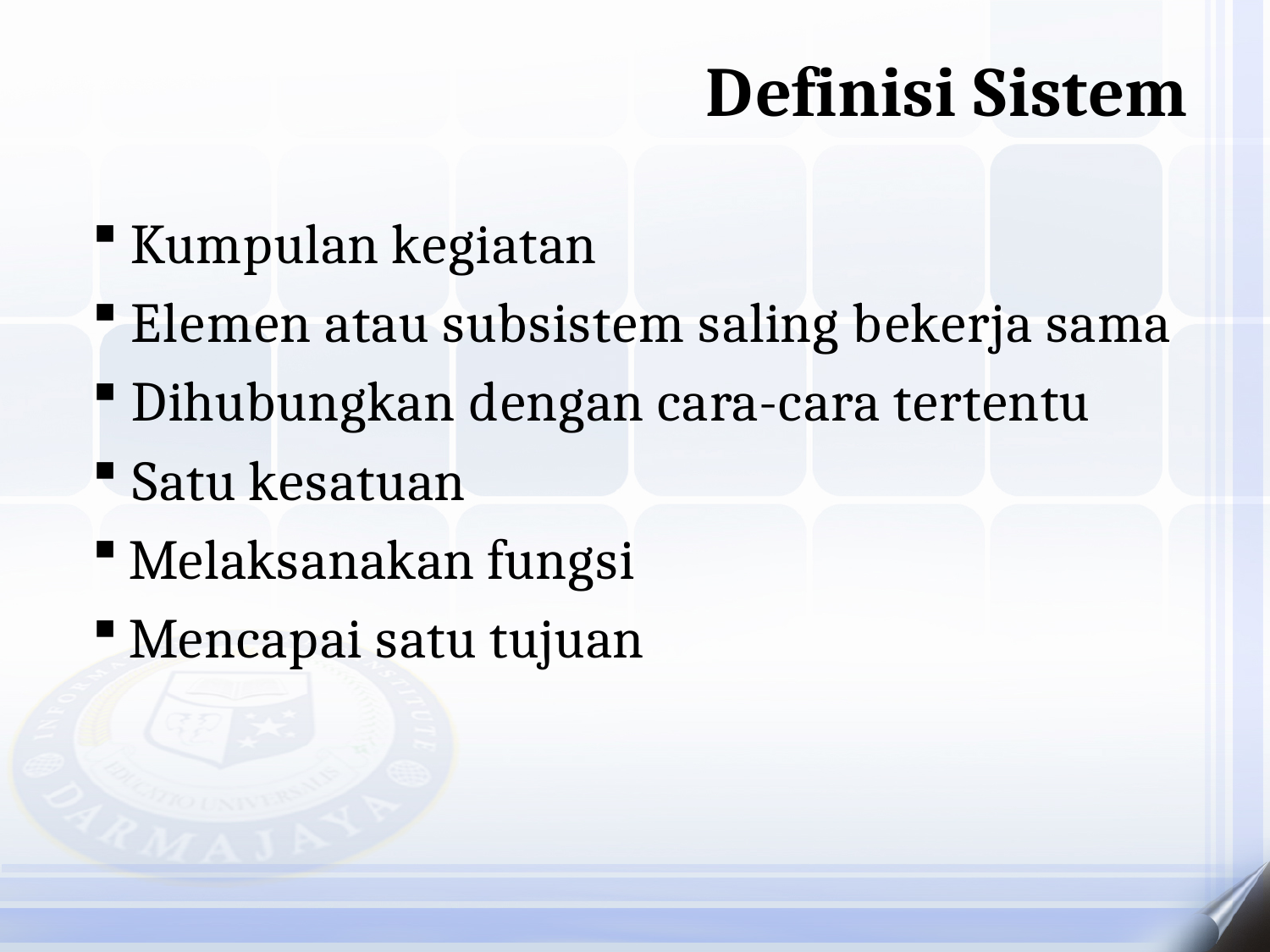

Definisi Sistem
 Kumpulan kegiatan
 Elemen atau subsistem saling bekerja sama
 Dihubungkan dengan cara-cara tertentu
 Satu kesatuan
 Melaksanakan fungsi
 Mencapai satu tujuan